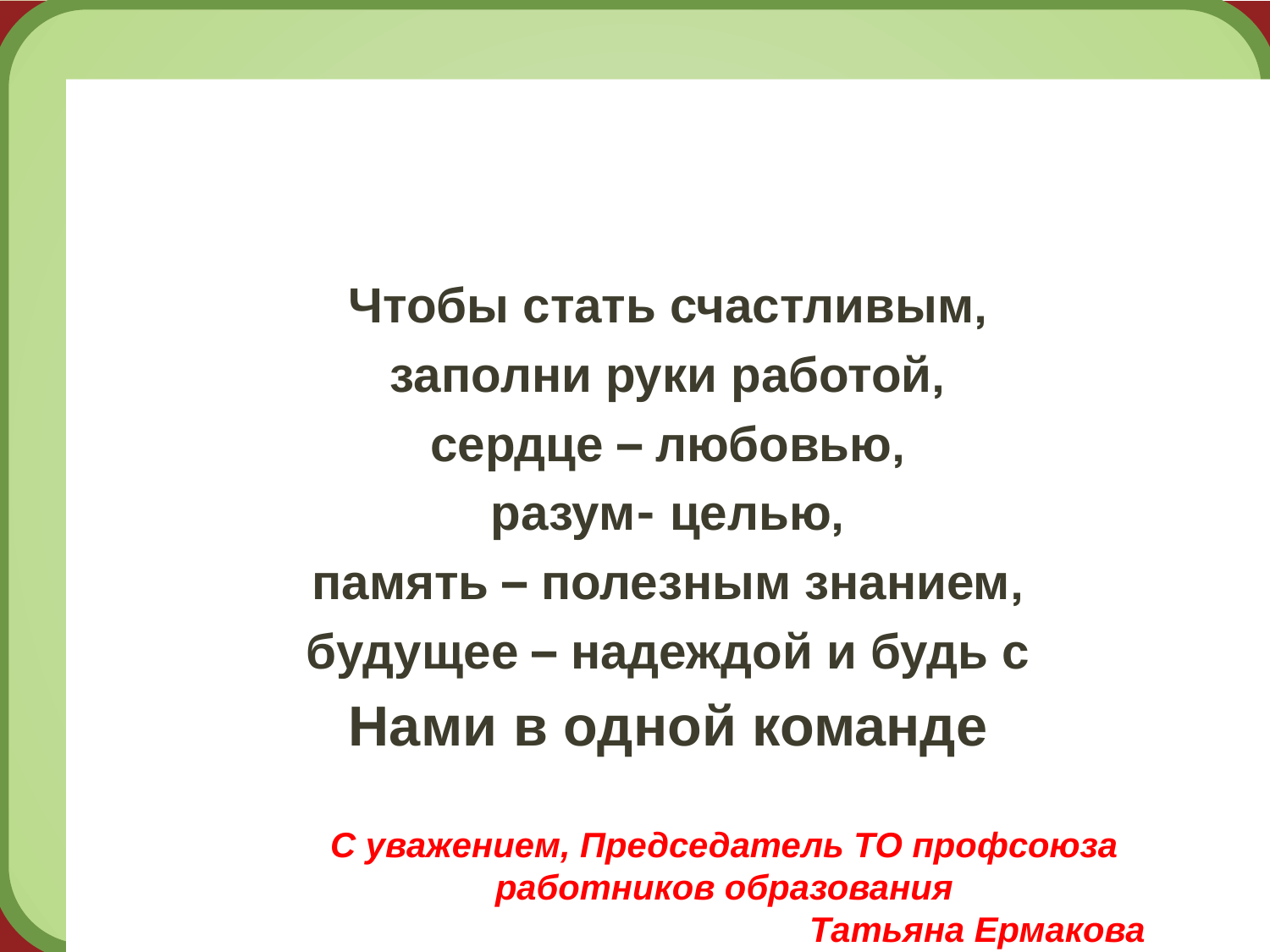

#
Чтобы стать счастливым,
заполни руки работой,
сердце – любовью,
разум- целью,
память – полезным знанием,
будущее – надеждой и будь с
Нами в одной команде

С уважением, Председатель ТО профсоюза работников образования
                                                     Татьяна Ермакова